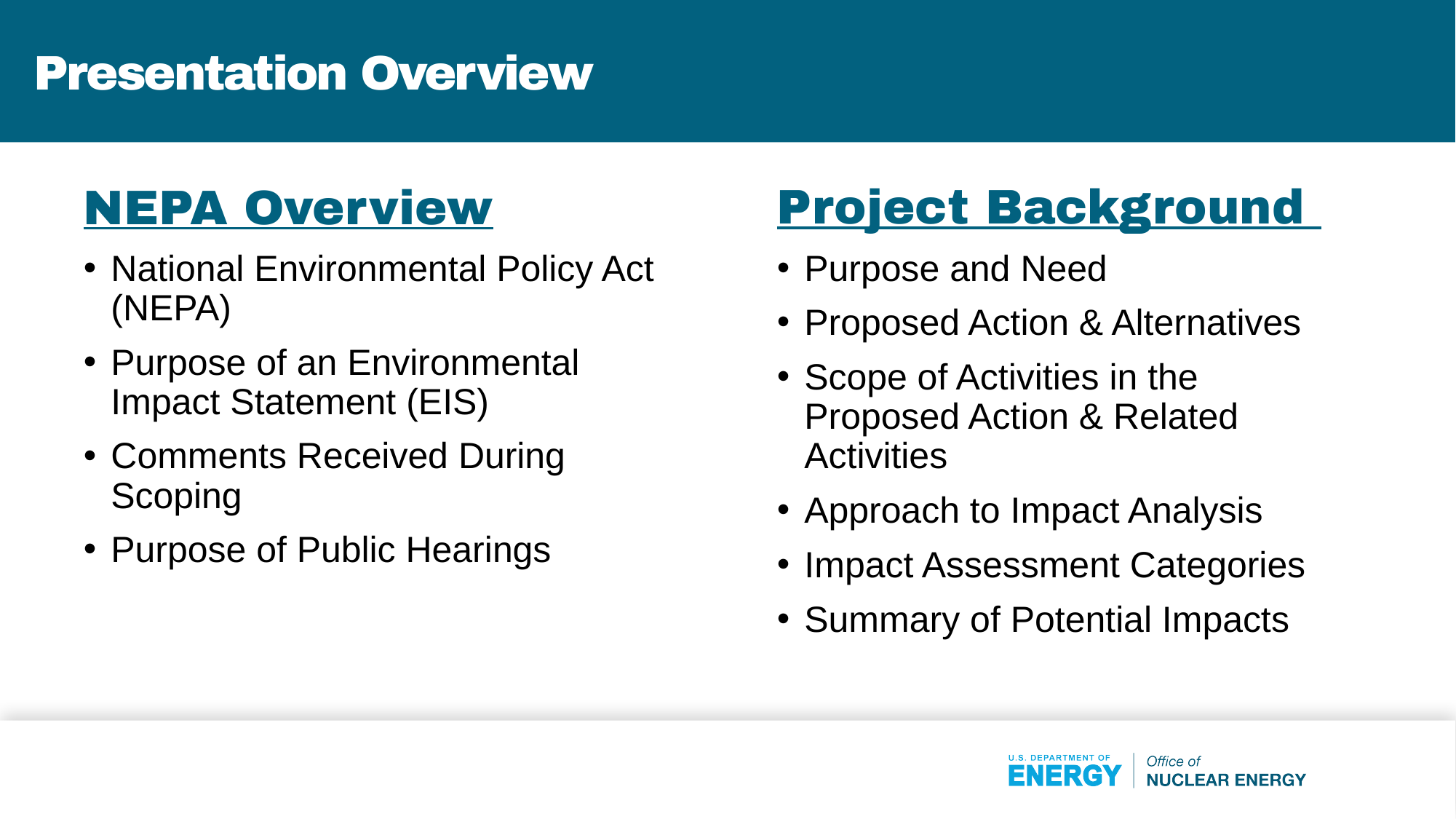

# Presentation Overview
Project Background
Project Background
Purpose and Need
Proposed Action & Alternatives
Scope of Activities in the Proposed Action & Related Activities
Approach to Impact Analysis
Impact Assessment Categories
Summary of Potential Impacts

NEPA Overview
National Environmental Policy Act (NEPA)
Purpose of an Environmental Impact Statement (EIS)
Comments Received During Scoping
Purpose of Public Hearings